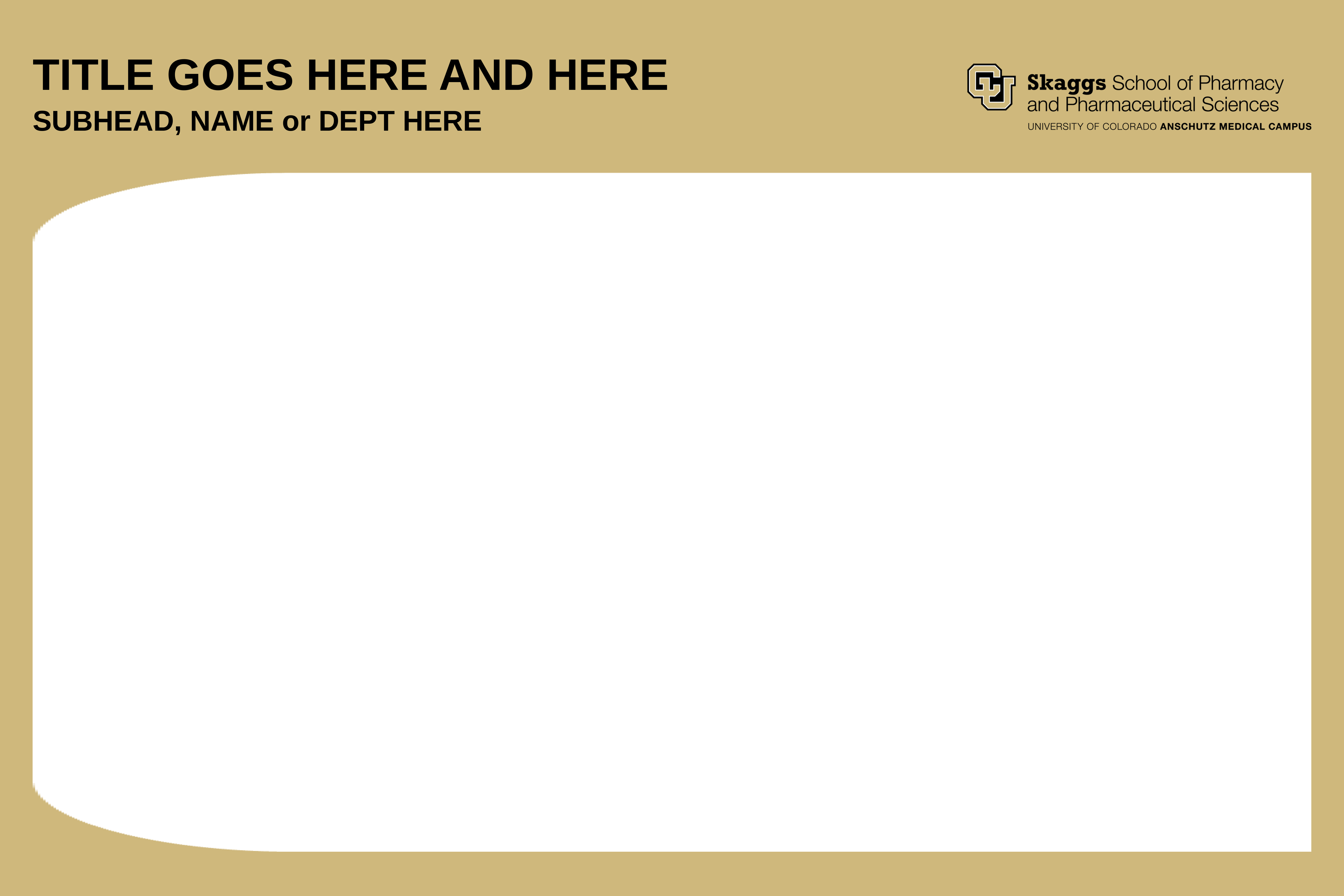

TITLE GOES HERE AND HERE

SUBHEAD, NAME or DEPT HERE